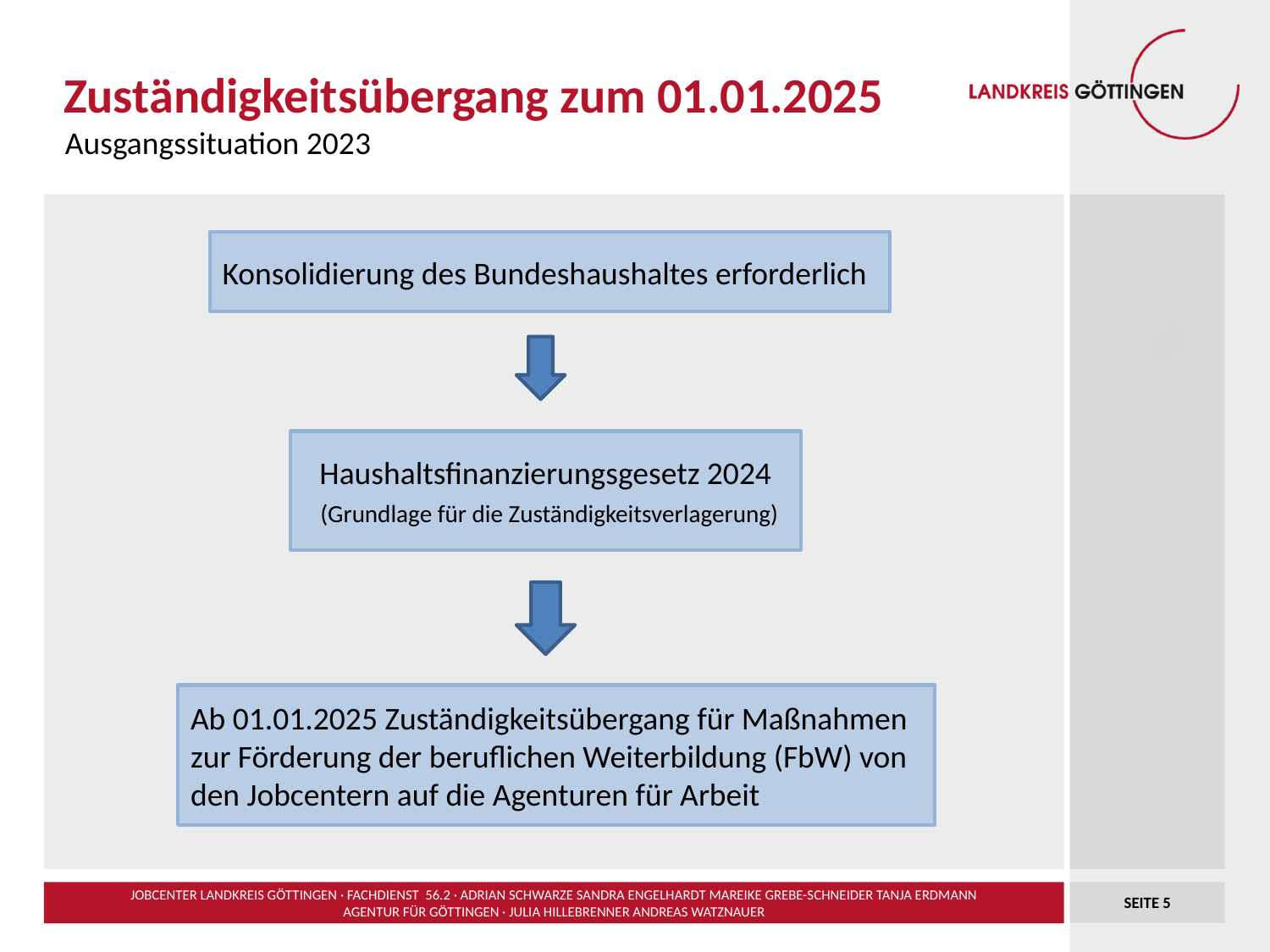

# Zuständigkeitsübergang zum 01.01.2025
Ausgangssituation 2023

Konsolidierung des Bundeshaushaltes erforderlich

Haushaltsfinanzierungsgesetz 2024
 (Grundlage für die Zuständigkeitsverlagerung)

Ab 01.01.2025 Zuständigkeitsübergang für Maßnahmen zur Förderung der beruflichen Weiterbildung (FbW) von den Jobcentern auf die Agenturen für Arbeit